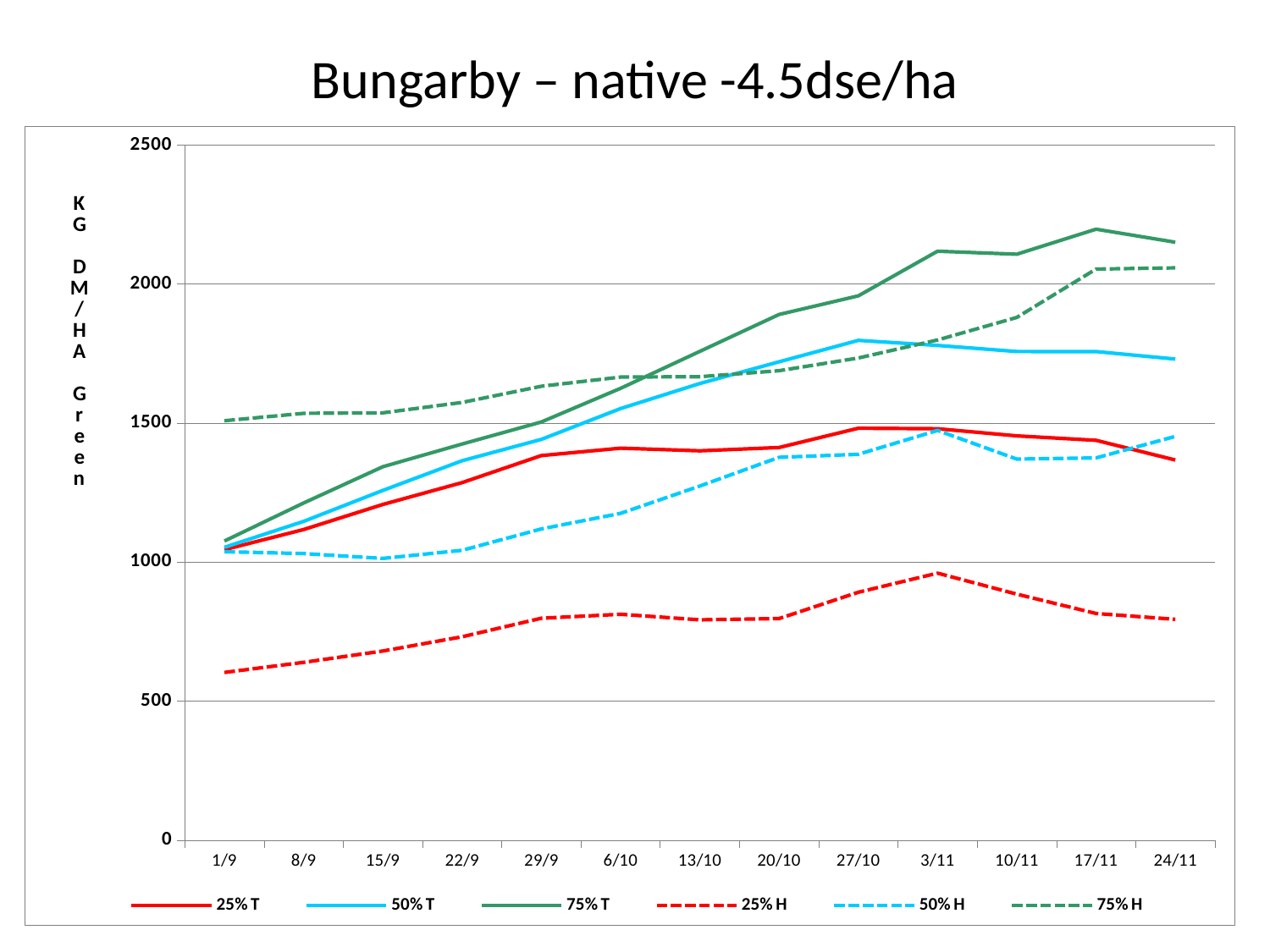

# Bungarby – native -4.5dse/ha

### Chart

| Category | 25% T | 50% T | 75% T | 25% H | 50% H | 75% H |
|---|---|---|---|---|---|---|
| 24716 | 1044.6159929547991 | 1053.4078020368304 | 1076.046421595982 | 603.44 | 1037.45 | 1508.66 |
| 24723 | 1117.1840994698662 | 1146.6689278738838 | 1212.7826974051338 | 639.74 | 1030.86 | 1535.21 |
| 24730 | 1207.6175711495537 | 1257.9985177176338 | 1343.253871372768 | 680.52 | 1013.51 | 1537.05 |
| 24737 | 1286.1293247767858 | 1364.7054443359375 | 1424.8514055524554 | 731.7 | 1042.5 | 1574.44 |
| 24744 | 1383.3545445033483 | 1441.5899483816963 | 1504.2077462332588 | 798.28 | 1119.34 | 1632.6 |
| 24751 | 1409.9122663225446 | 1552.3807721819196 | 1625.2435477120537 | 812.5 | 1175.67 | 1665.62 |
| 24758 | 1400.417027064732 | 1642.5155378069196 | 1758.1127406529017 | 792.55 | 1273.67 | 1666.86 |
| 24765 | 1412.1391775948662 | 1720.6481759207588 | 1890.731968470982 | 797.06 | 1376.94 | 1688.42 |
| 24772 | 1481.7141985212054 | 1797.58349609375 | 1957.7454136439733 | 891.82 | 1387.7 | 1734.25 |
| 24779 | 1479.961879185268 | 1779.4590890066963 | 2118.203874860491 | 960.46 | 1473.74 | 1799.08 |
| 24786 | 1454.2905796595983 | 1757.5384347098213 | 2107.4861188616073 | 885.06 | 1370.59 | 1880.05 |
| 24793 | 1438.3088553292412 | 1757.400355747768 | 2197.3691755022323 | 815.35 | 1374.83 | 2054.1 |
| 24800 | 1367.265101841518 | 1730.4534737723213 | 2150.4949079241073 | 794.37 | 1452.17 | 2058.5 |